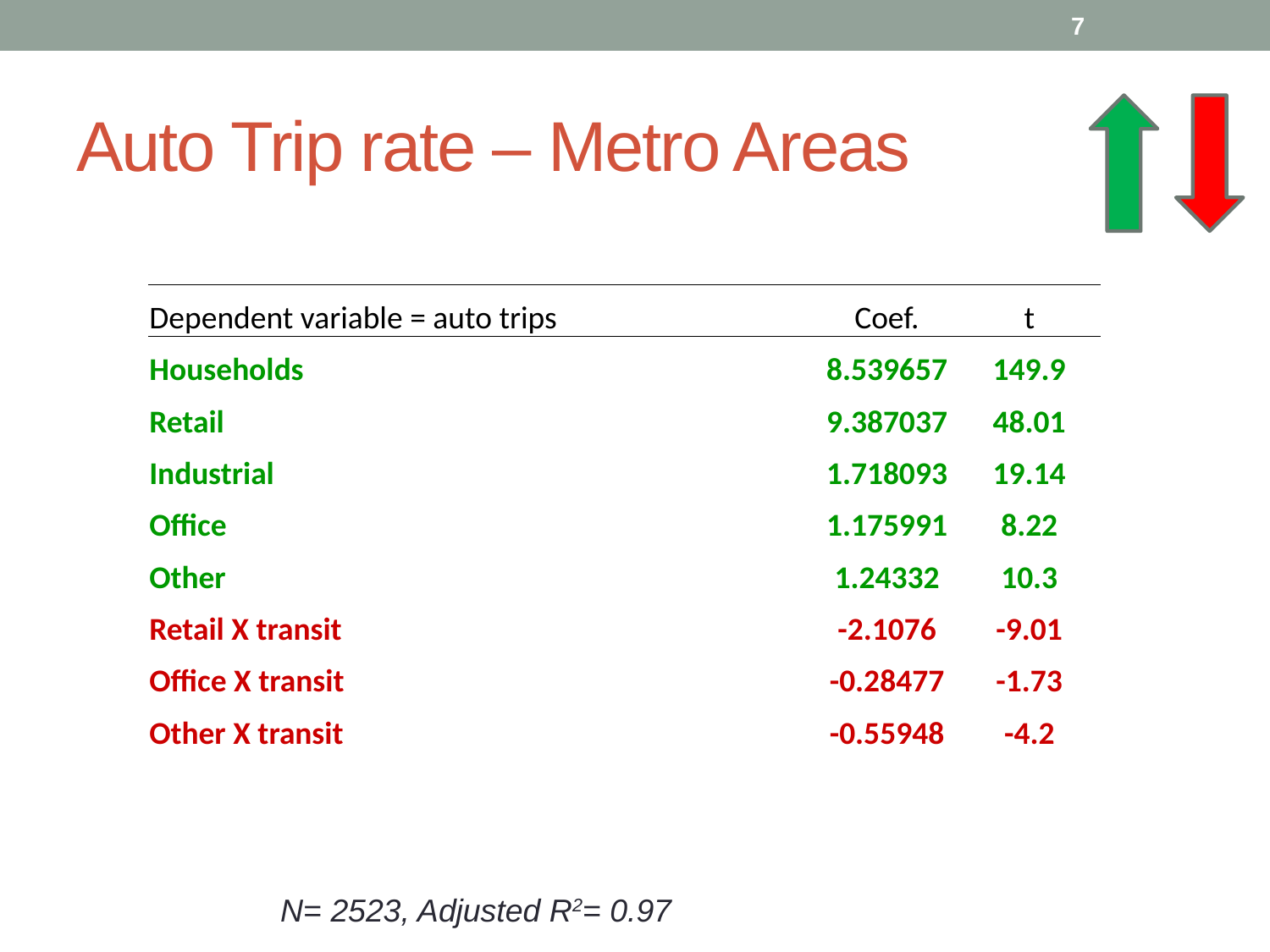

7
# Auto Trip rate – Metro Areas

|  |  |  |
| --- | --- | --- |
| Dependent variable = auto trips | Coef. | t |
| Households | 8.539657 | 149.9 |
| Retail | 9.387037 | 48.01 |
| Industrial | 1.718093 | 19.14 |
| Office | 1.175991 | 8.22 |
| Other | 1.24332 | 10.3 |
| Retail X transit | -2.1076 | -9.01 |
| Office X transit | -0.28477 | -1.73 |
| Other X transit | -0.55948 | -4.2 |
N= 2523, Adjusted R2= 0.97